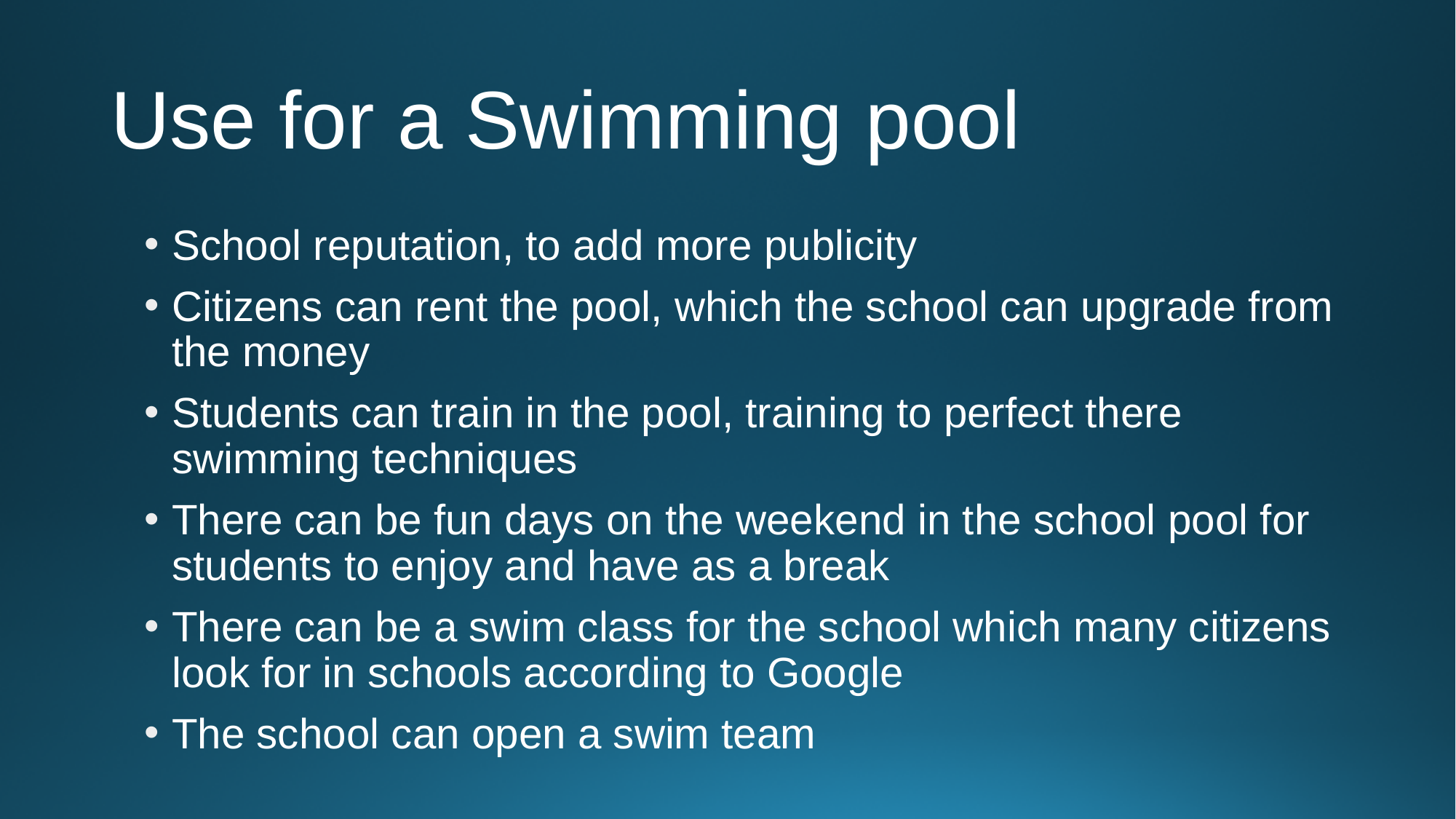

# Use for a Swimming pool
School reputation, to add more publicity
Citizens can rent the pool, which the school can upgrade from the money
Students can train in the pool, training to perfect there swimming techniques
There can be fun days on the weekend in the school pool for students to enjoy and have as a break
There can be a swim class for the school which many citizens look for in schools according to Google
The school can open a swim team